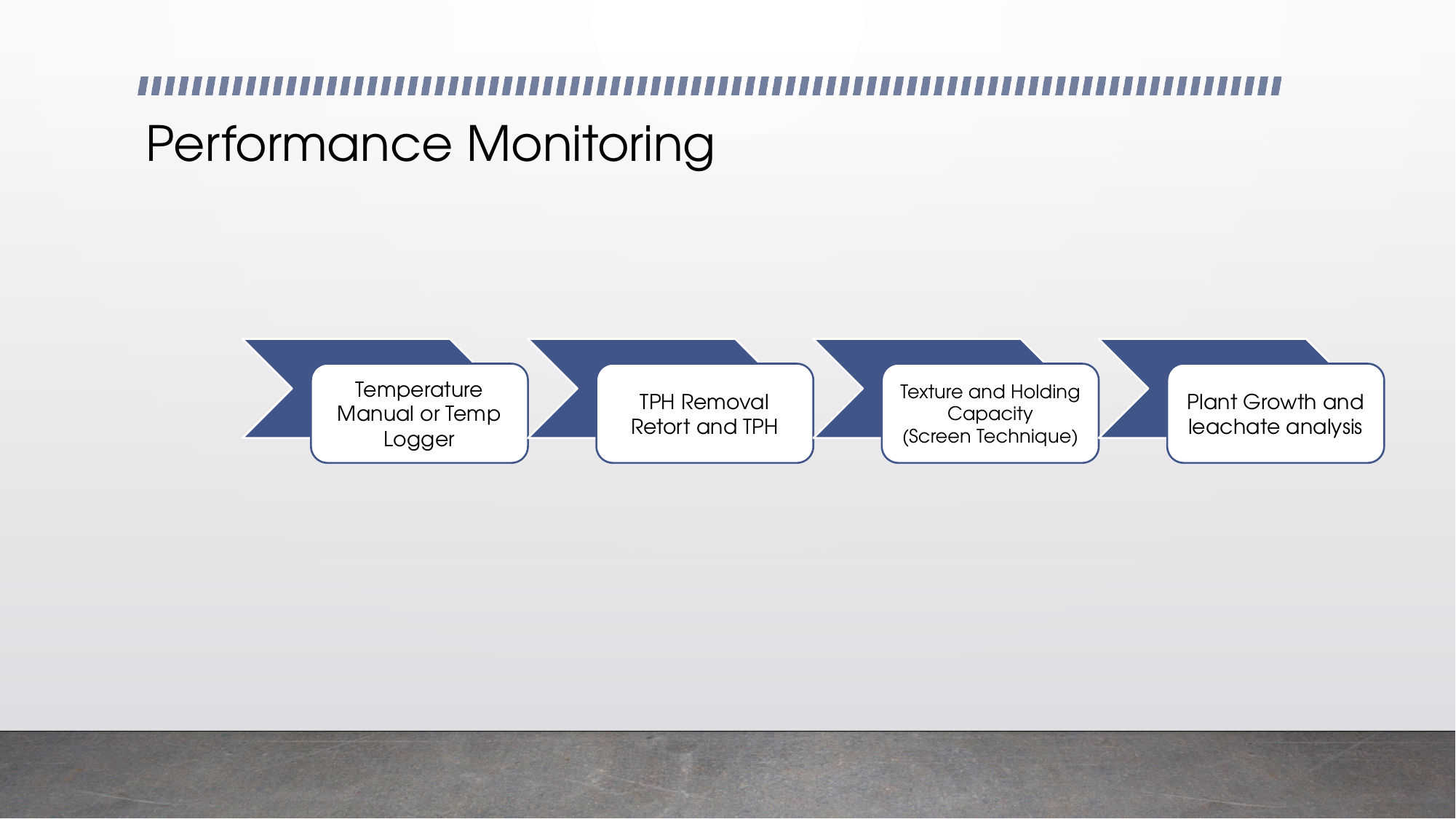

Temperature
Manual or Temp Logger
TPH Removal
Retort and TPH
Texture and Holding Capacity
(Screen Technique)
Plant Growth and leachate analysis
# Performance Monitoring